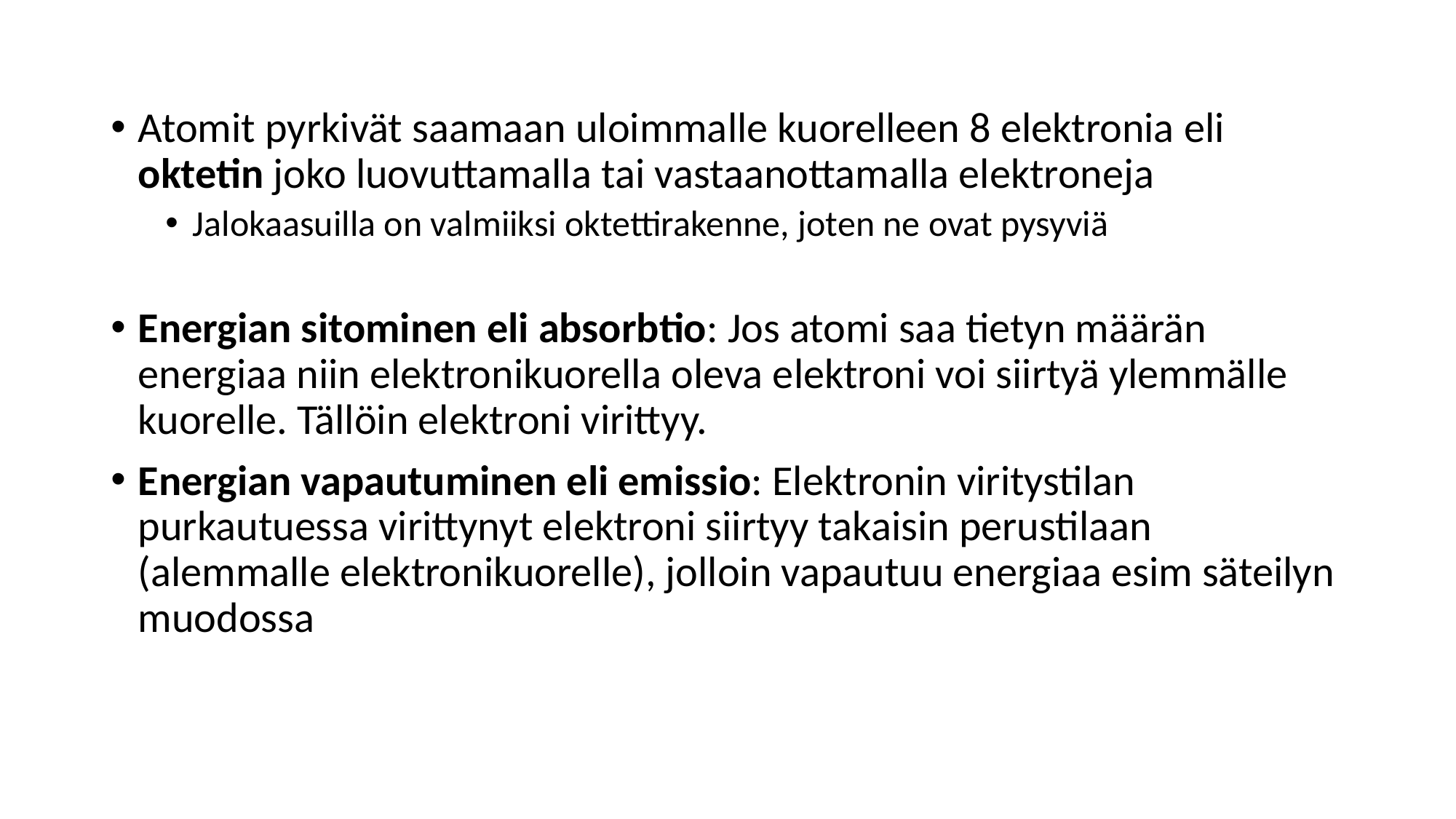

Atomit pyrkivät saamaan uloimmalle kuorelleen 8 elektronia eli oktetin joko luovuttamalla tai vastaanottamalla elektroneja
Jalokaasuilla on valmiiksi oktettirakenne, joten ne ovat pysyviä

Energian sitominen eli absorbtio: Jos atomi saa tietyn määrän energiaa niin elektronikuorella oleva elektroni voi siirtyä ylemmälle kuorelle. Tällöin elektroni virittyy.
Energian vapautuminen eli emissio: Elektronin viritystilan purkautuessa virittynyt elektroni siirtyy takaisin perustilaan (alemmalle elektronikuorelle), jolloin vapautuu energiaa esim säteilyn muodossa